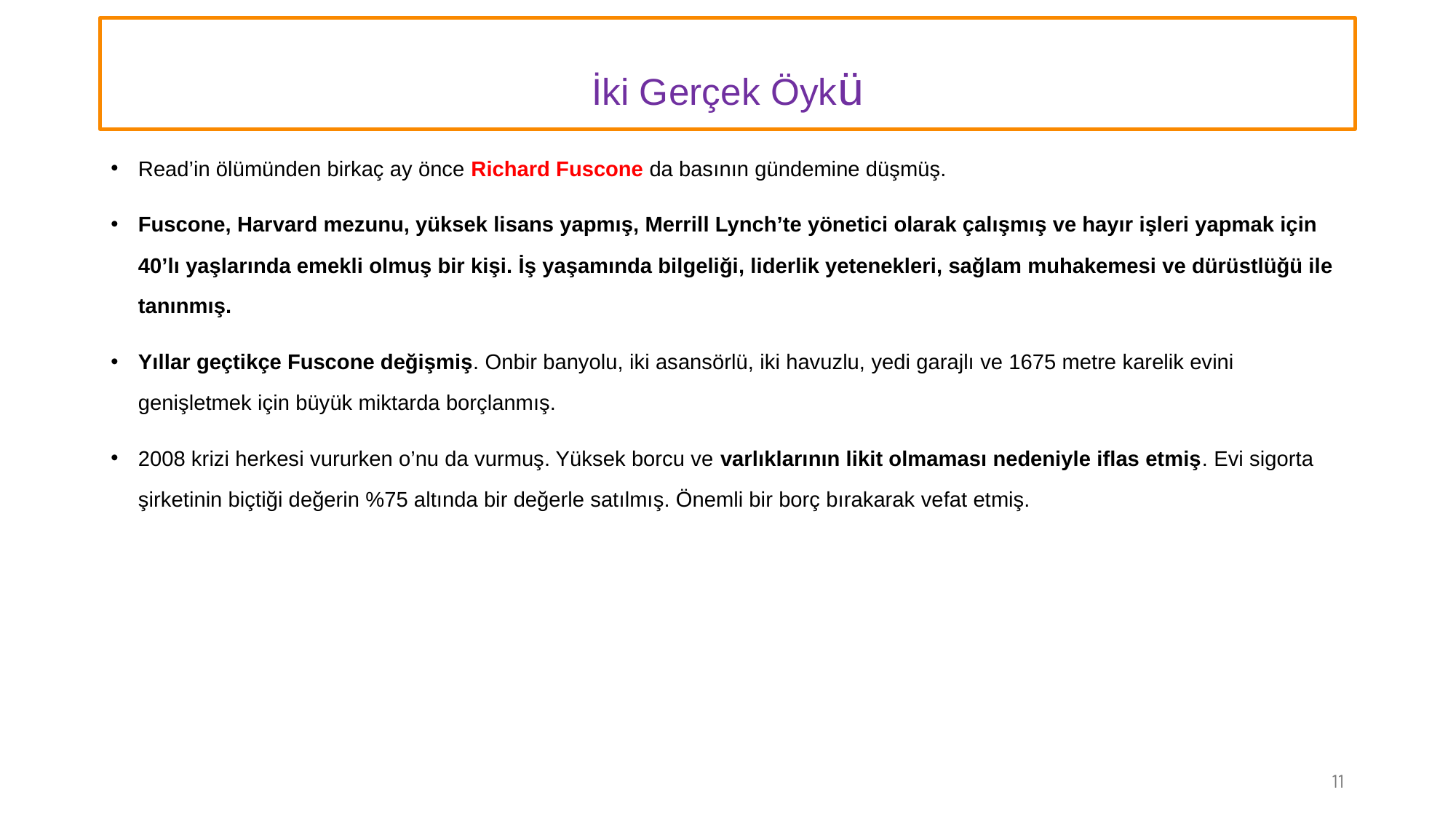

# İki Gerçek Öykü
Read’in ölümünden birkaç ay önce Richard Fuscone da basının gündemine düşmüş.
Fuscone, Harvard mezunu, yüksek lisans yapmış, Merrill Lynch’te yönetici olarak çalışmış ve hayır işleri yapmak için 40’lı yaşlarında emekli olmuş bir kişi. İş yaşamında bilgeliği, liderlik yetenekleri, sağlam muhakemesi ve dürüstlüğü ile tanınmış.
Yıllar geçtikçe Fuscone değişmiş. Onbir banyolu, iki asansörlü, iki havuzlu, yedi garajlı ve 1675 metre karelik evini genişletmek için büyük miktarda borçlanmış.
2008 krizi herkesi vururken o’nu da vurmuş. Yüksek borcu ve varlıklarının likit olmaması nedeniyle iflas etmiş. Evi sigorta şirketinin biçtiği değerin %75 altında bir değerle satılmış. Önemli bir borç bırakarak vefat etmiş.
11